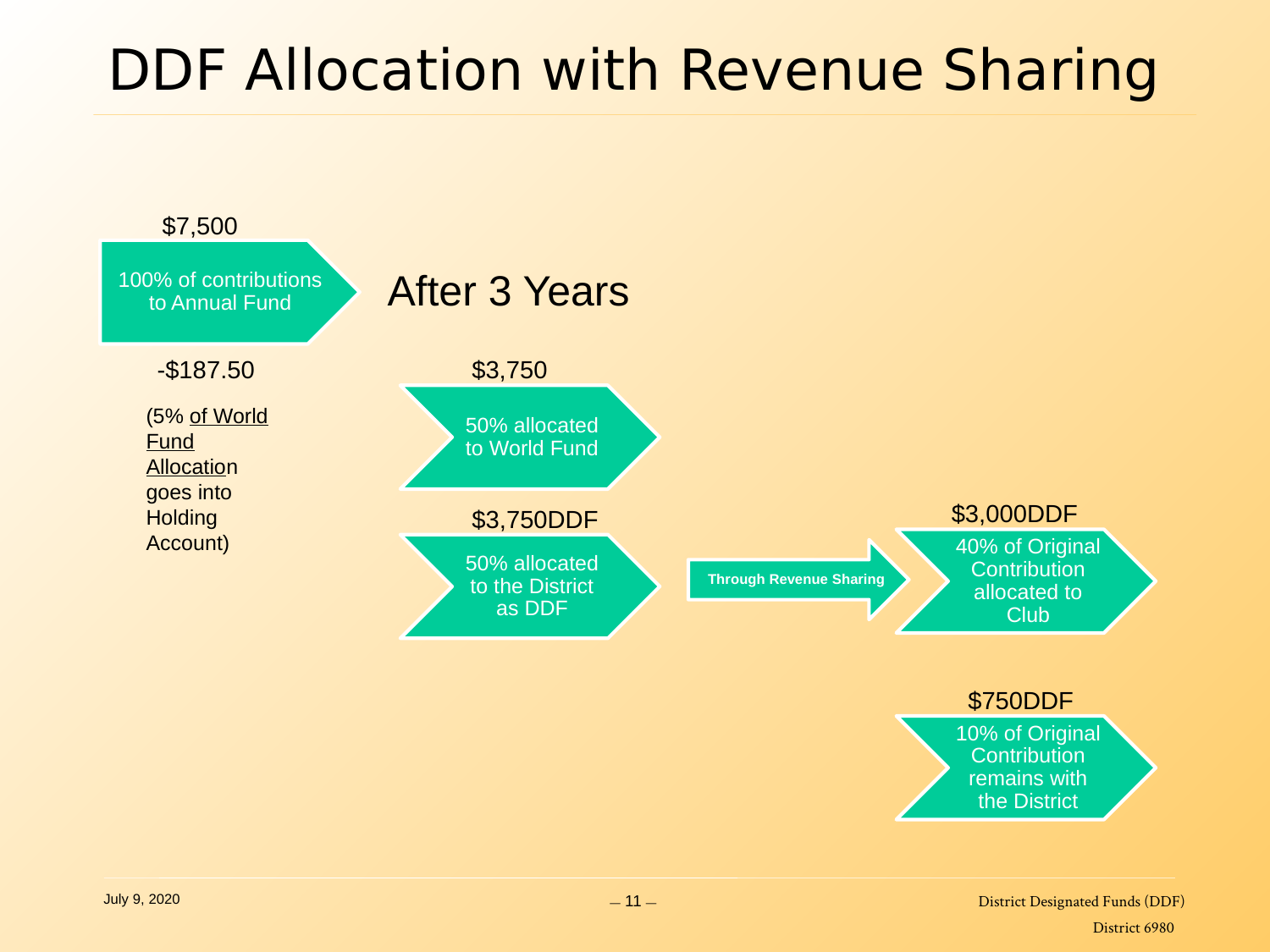

# DDF Allocation with Revenue Sharing
100% of contributions to Annual Fund
50% allocated to World Fund
50% allocated to the District as DDF
40% of Original Contribution allocated to Club
10% of Original Contribution remains with the District
$7,500
After 3 Years
-$187.50
$3,750
(5% of World Fund Allocation goes into Holding Account)
$3,000DDF
$3,750DDF
Through Revenue Sharing
$750DDF
— 11 —